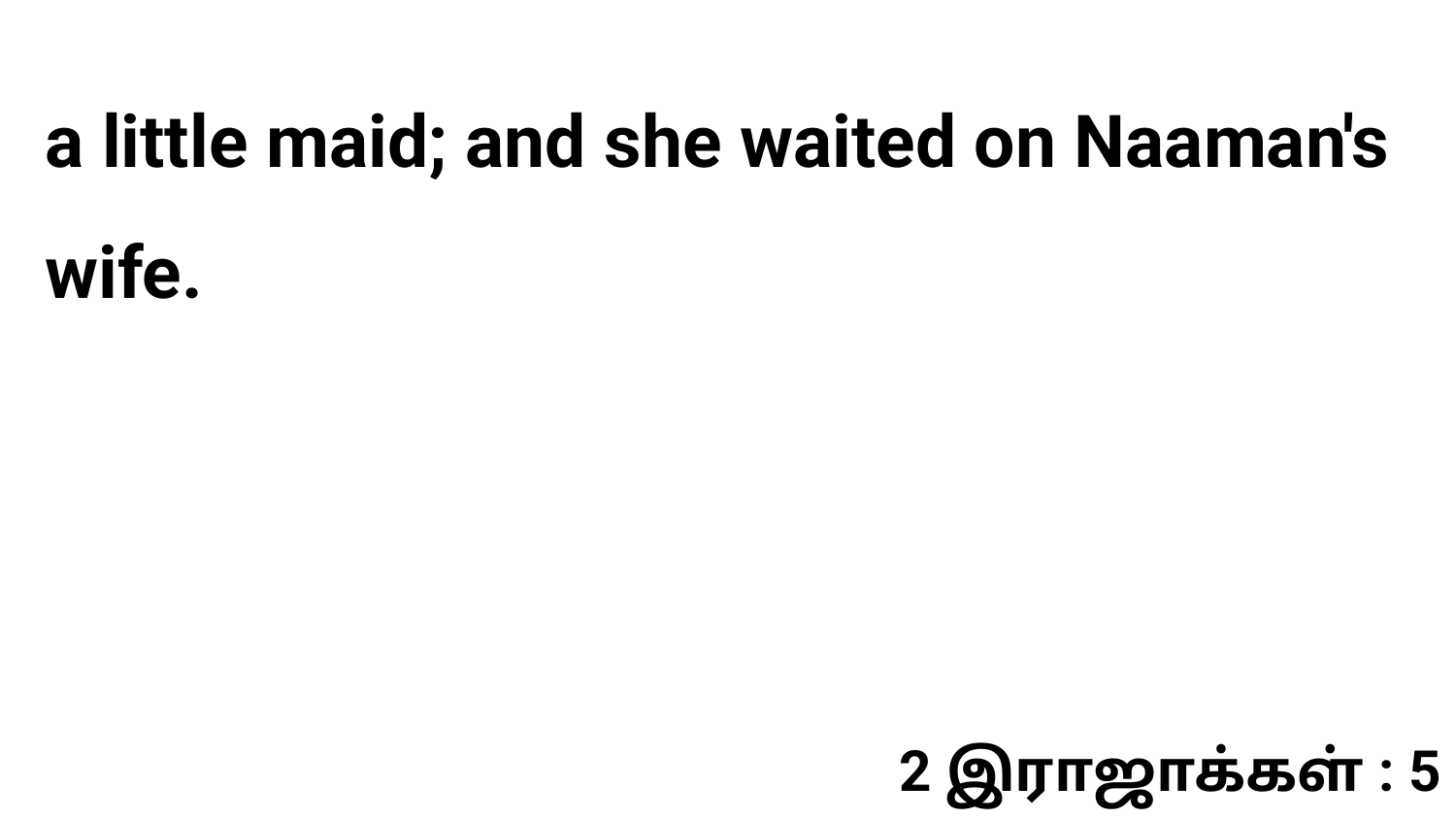

a little maid; and she waited on Naaman's wife.
2 இராஜாக்கள் : 5